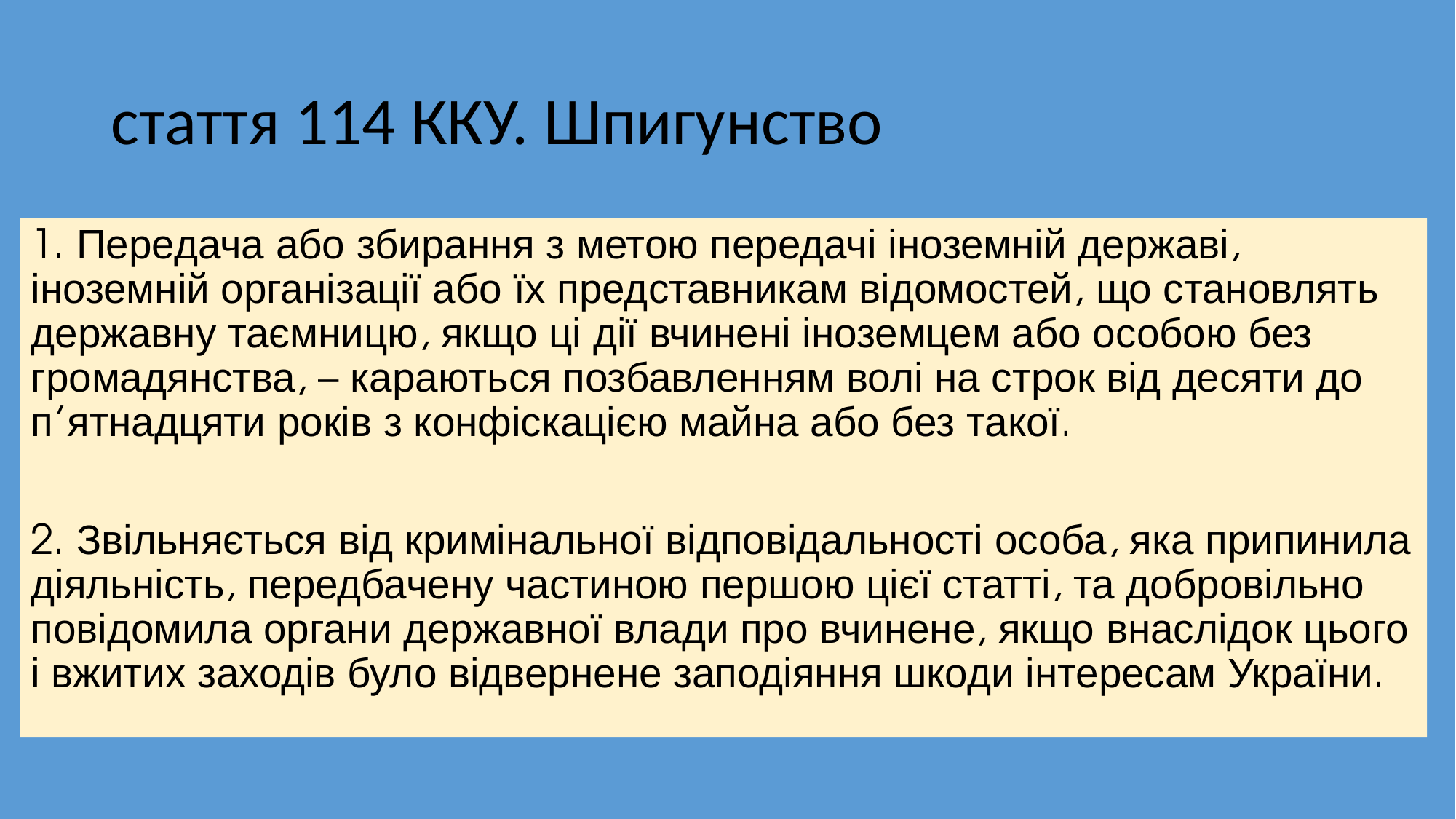

# стаття 114 ККУ. Шпигунство
1. Передача або збирання з метою передачі іноземній державі, іноземній організації або їх представникам відомостей, що становлять державну таємницю, якщо ці дії вчинені іноземцем або особою без громадянства, – караються позбавленням волі на строк від десяти до п’ятнадцяти років з конфіскацією майна або без такої.

2. Звільняється від кримінальної відповідальності особа, яка припинила діяльність, передбачену частиною першою цієї статті, та добровільно повідомила органи державної влади про вчинене, якщо внаслідок цього і вжитих заходів було відвернене заподіяння шкоди інтересам України.